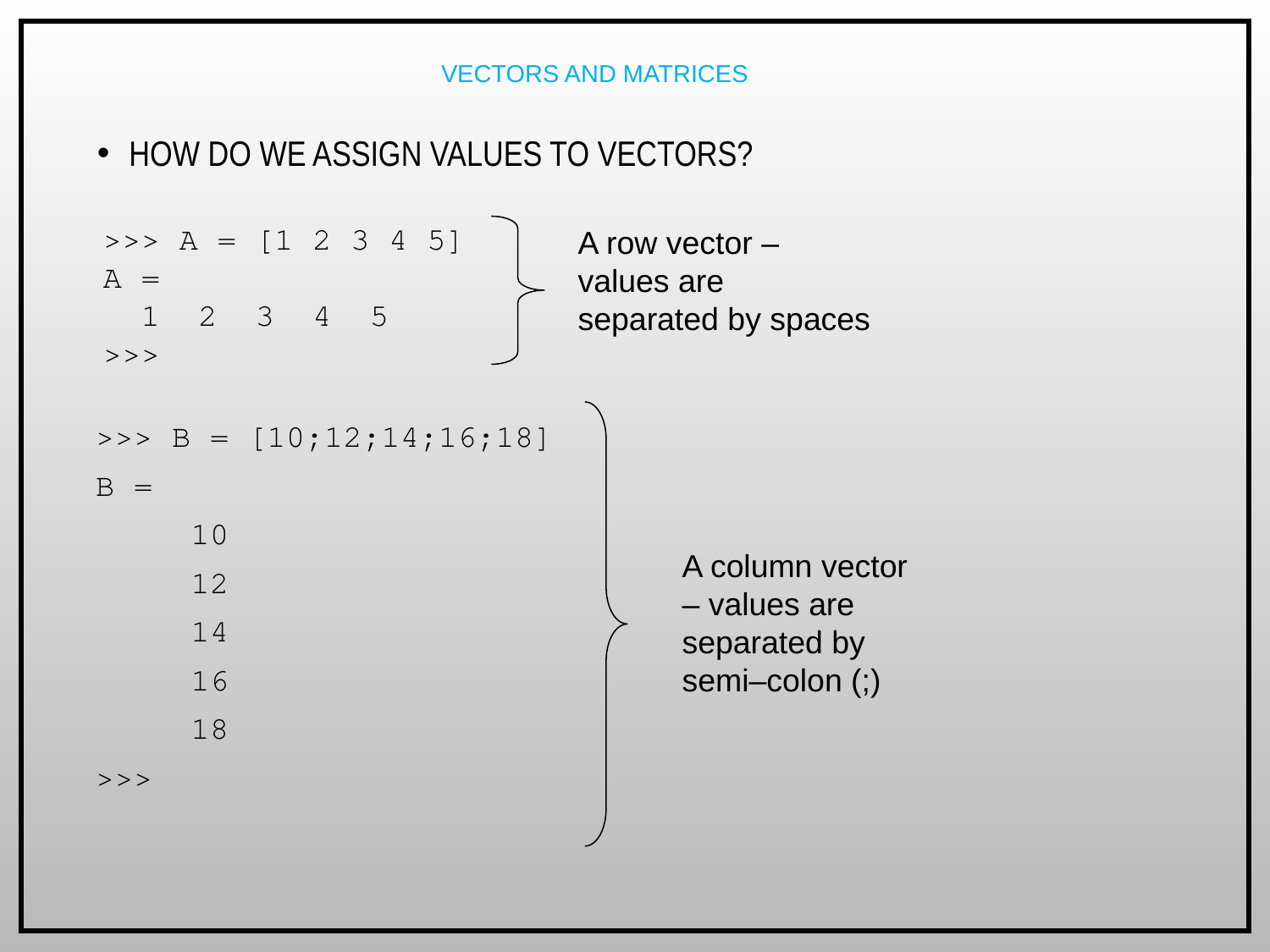

# Vectors and Matrices
How do we assign values to vectors?
>>> A = [1 2 3 4 5]
A =
  1  2  3  4  5
>>>

A row vector – values are separated by spaces

A column vector – values are separated by semi–colon (;)
>>> B = [10;12;14;16;18]
B =
     10
     12
     14
     16
     18
>>>